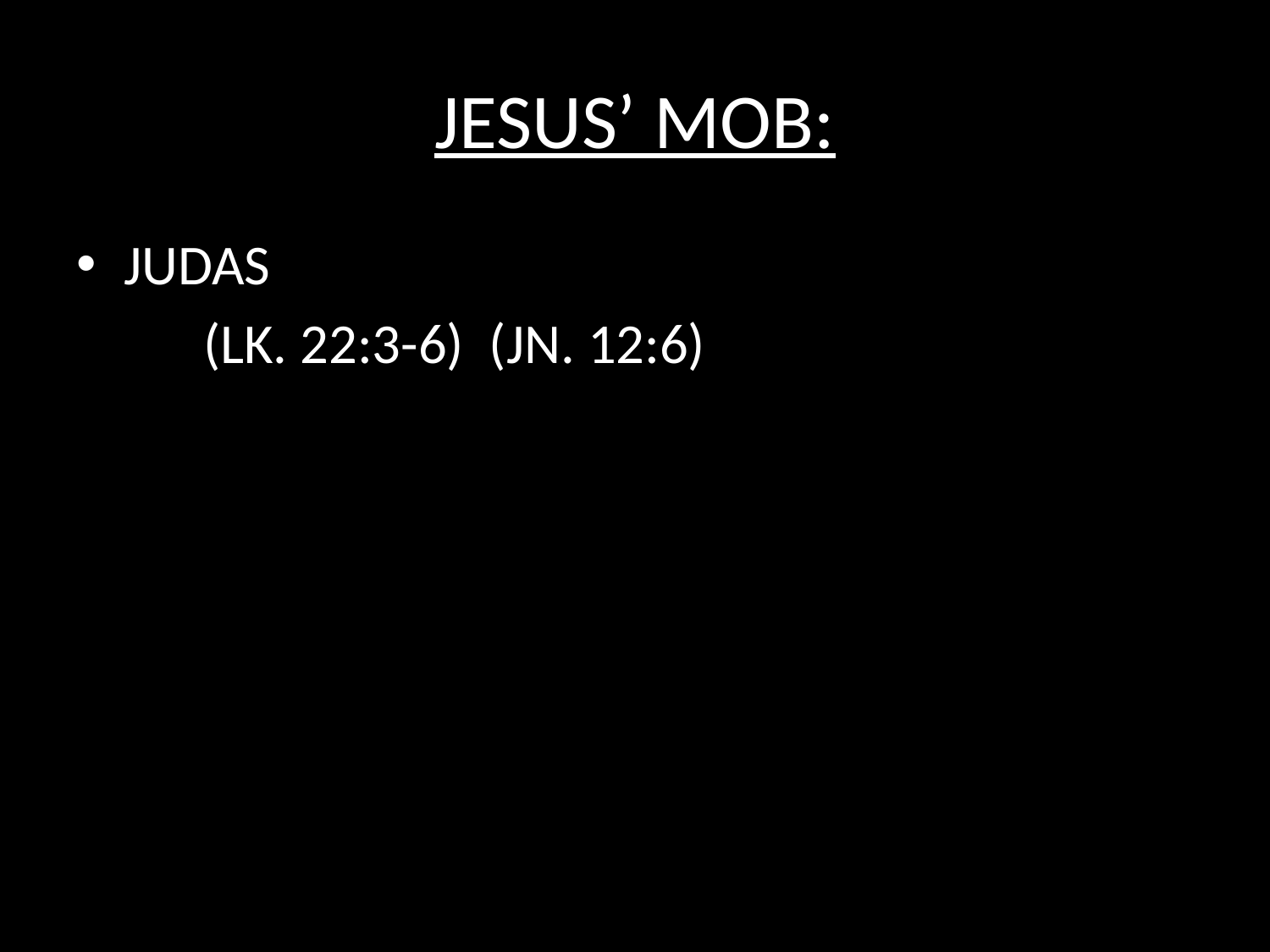

# JESUS’ MOB:
JUDAS
	(LK. 22:3-6)  (JN. 12:6)